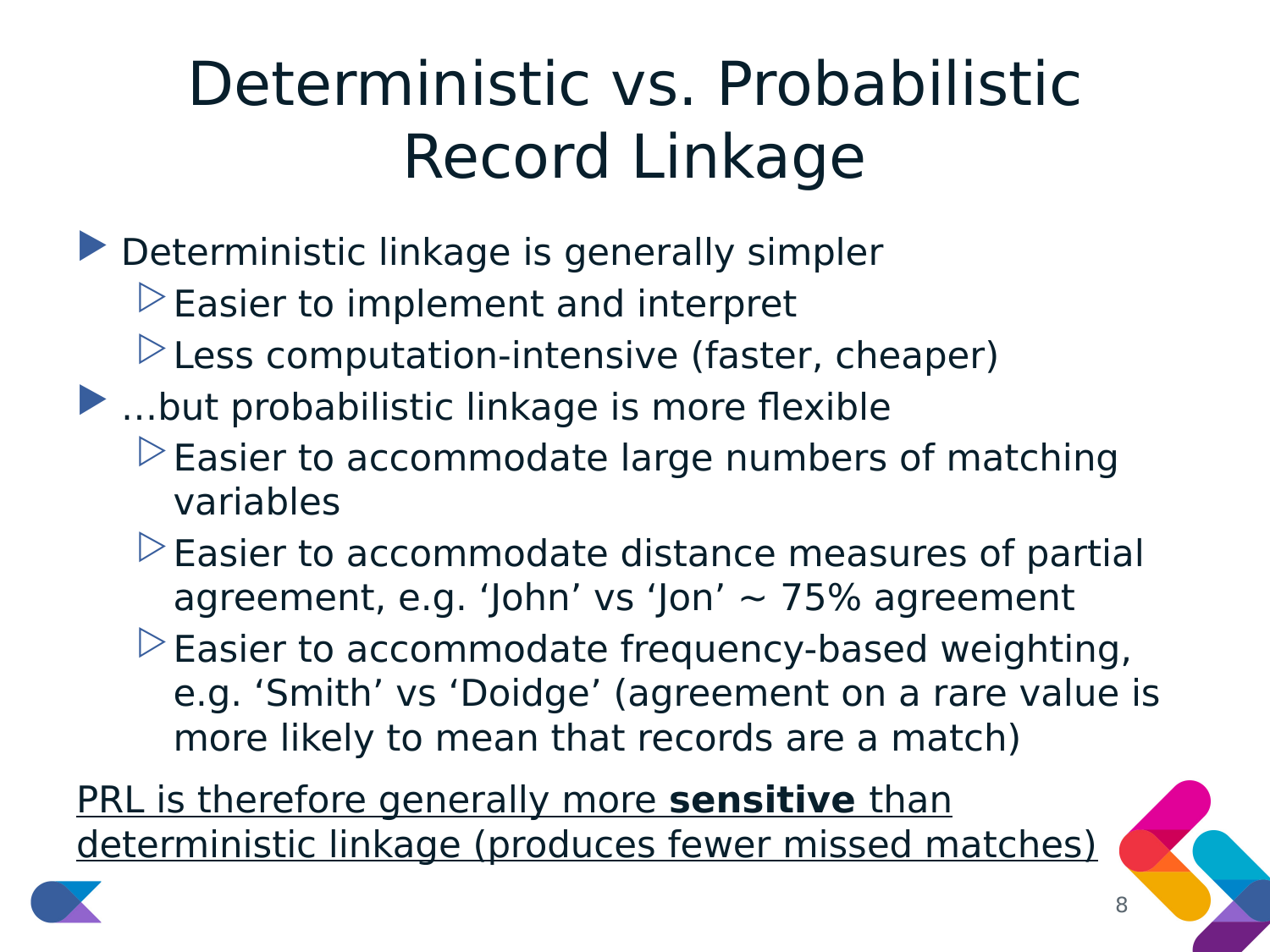

# Deterministic vs. Probabilistic Record Linkage
Deterministic linkage is generally simpler
Easier to implement and interpret
Less computation-intensive (faster, cheaper)
…but probabilistic linkage is more flexible
Easier to accommodate large numbers of matching variables
Easier to accommodate distance measures of partial agreement, e.g. ‘John’ vs ‘Jon’ ~ 75% agreement
Easier to accommodate frequency-based weighting, e.g. ‘Smith’ vs ‘Doidge’ (agreement on a rare value is more likely to mean that records are a match)
PRL is therefore generally more sensitive than deterministic linkage (produces fewer missed matches)
8